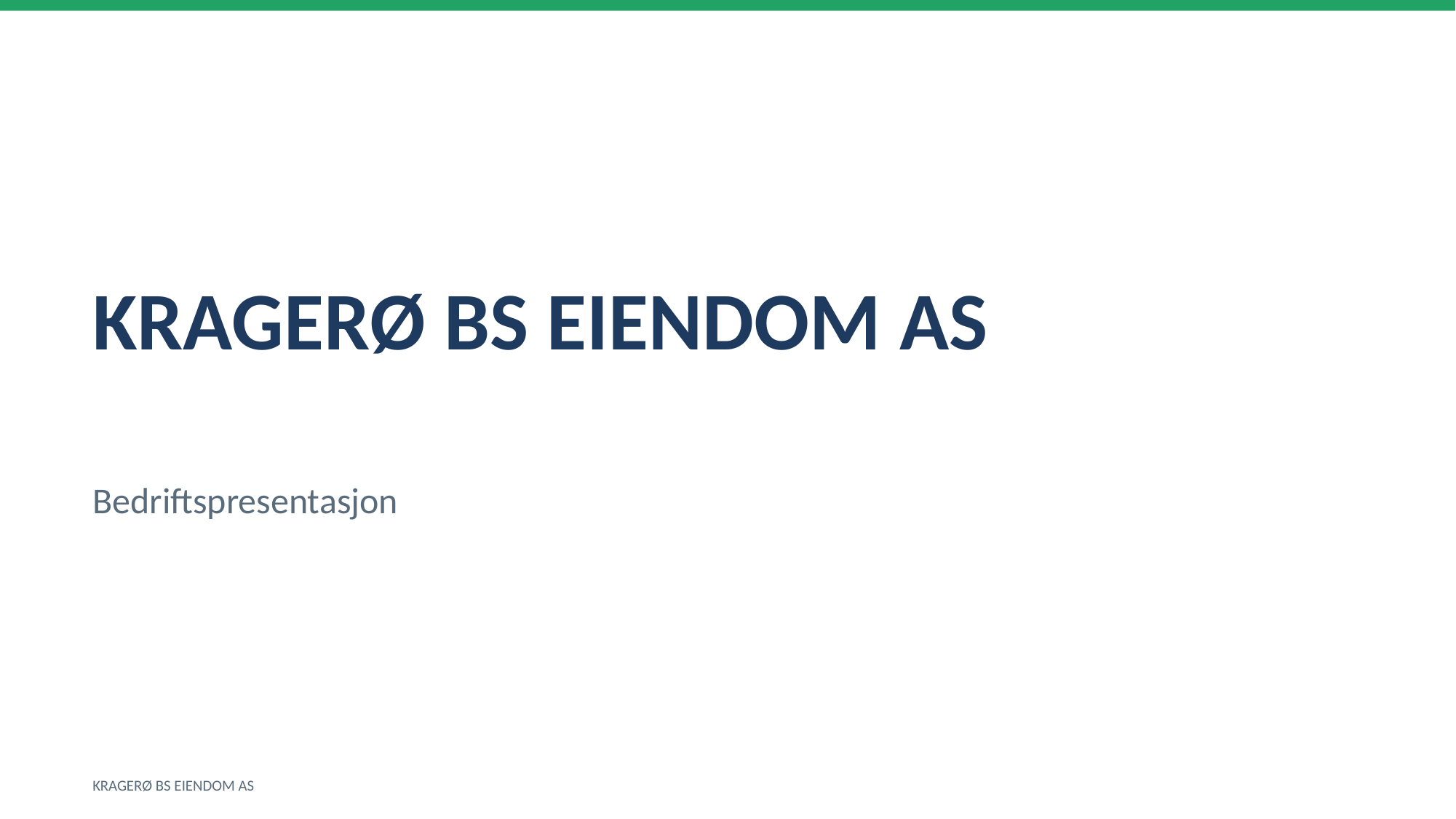

KRAGERØ BS EIENDOM AS
Bedriftspresentasjon
KRAGERØ BS EIENDOM AS